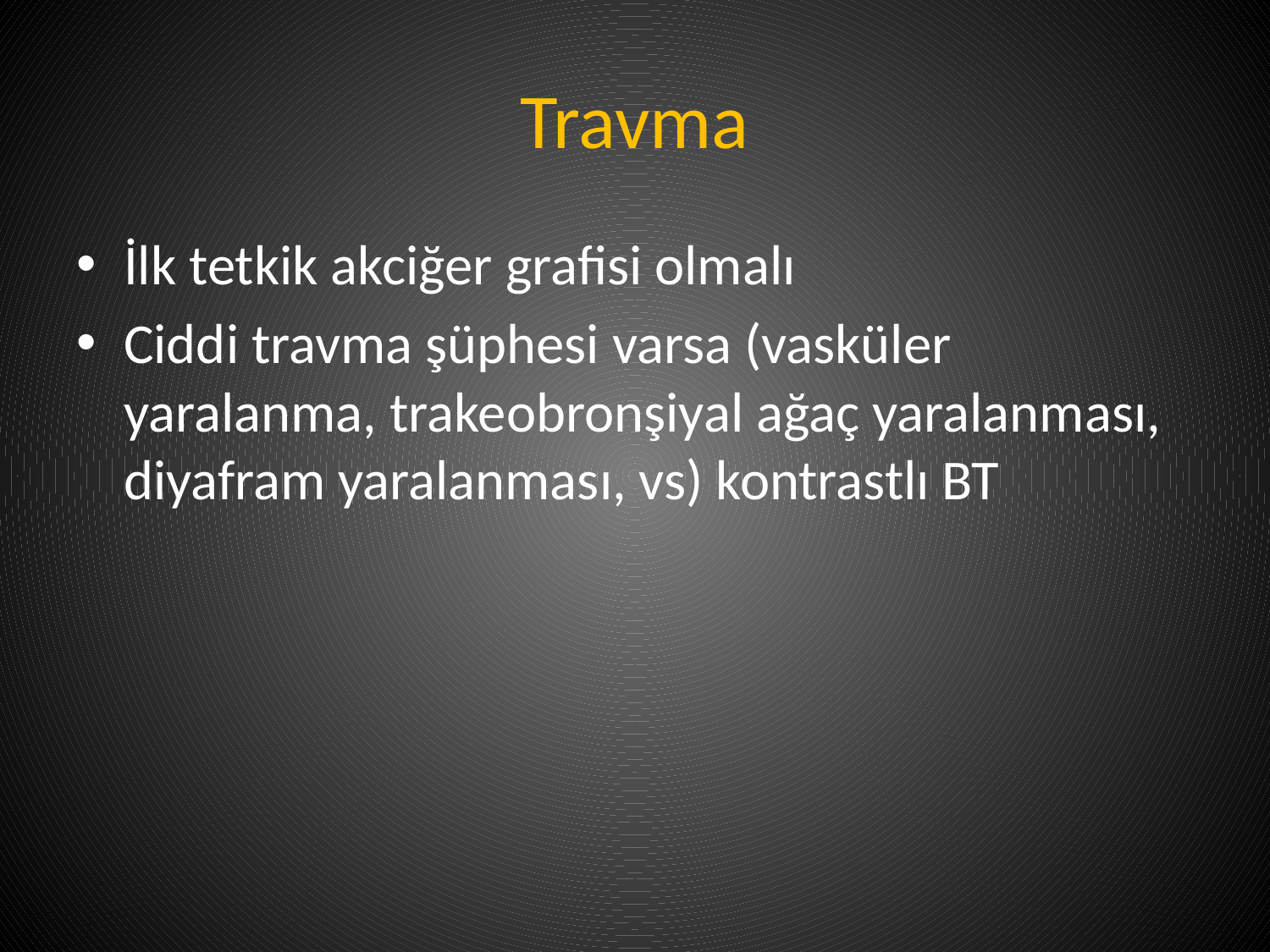

# Travma
İlk tetkik akciğer grafisi olmalı
Ciddi travma şüphesi varsa (vasküler yaralanma, trakeobronşiyal ağaç yaralanması, diyafram yaralanması, vs) kontrastlı BT